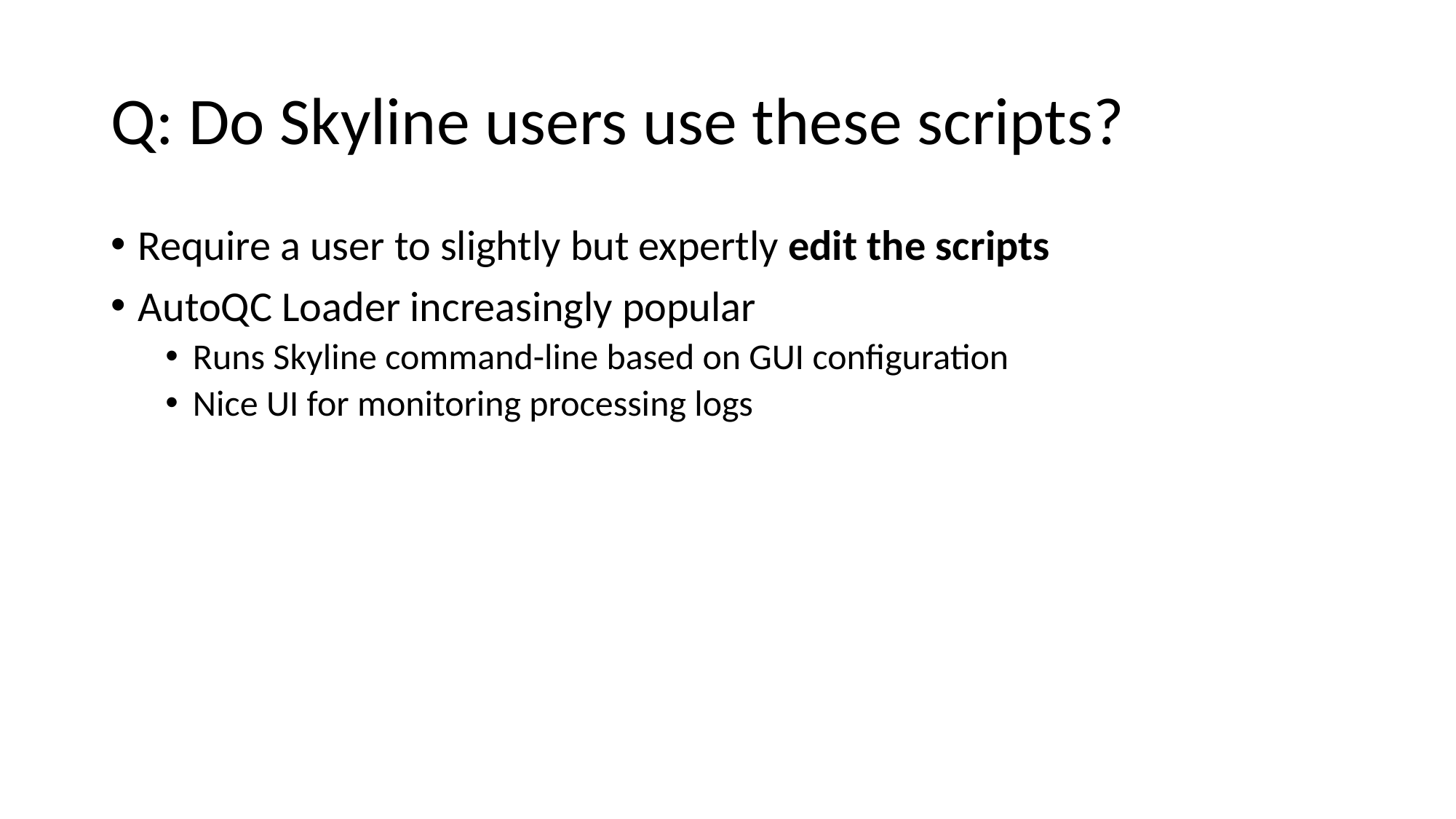

# Q: Do Skyline users use these scripts?
Require a user to slightly but expertly edit the scripts
AutoQC Loader increasingly popular
Runs Skyline command-line based on GUI configuration
Nice UI for monitoring processing logs